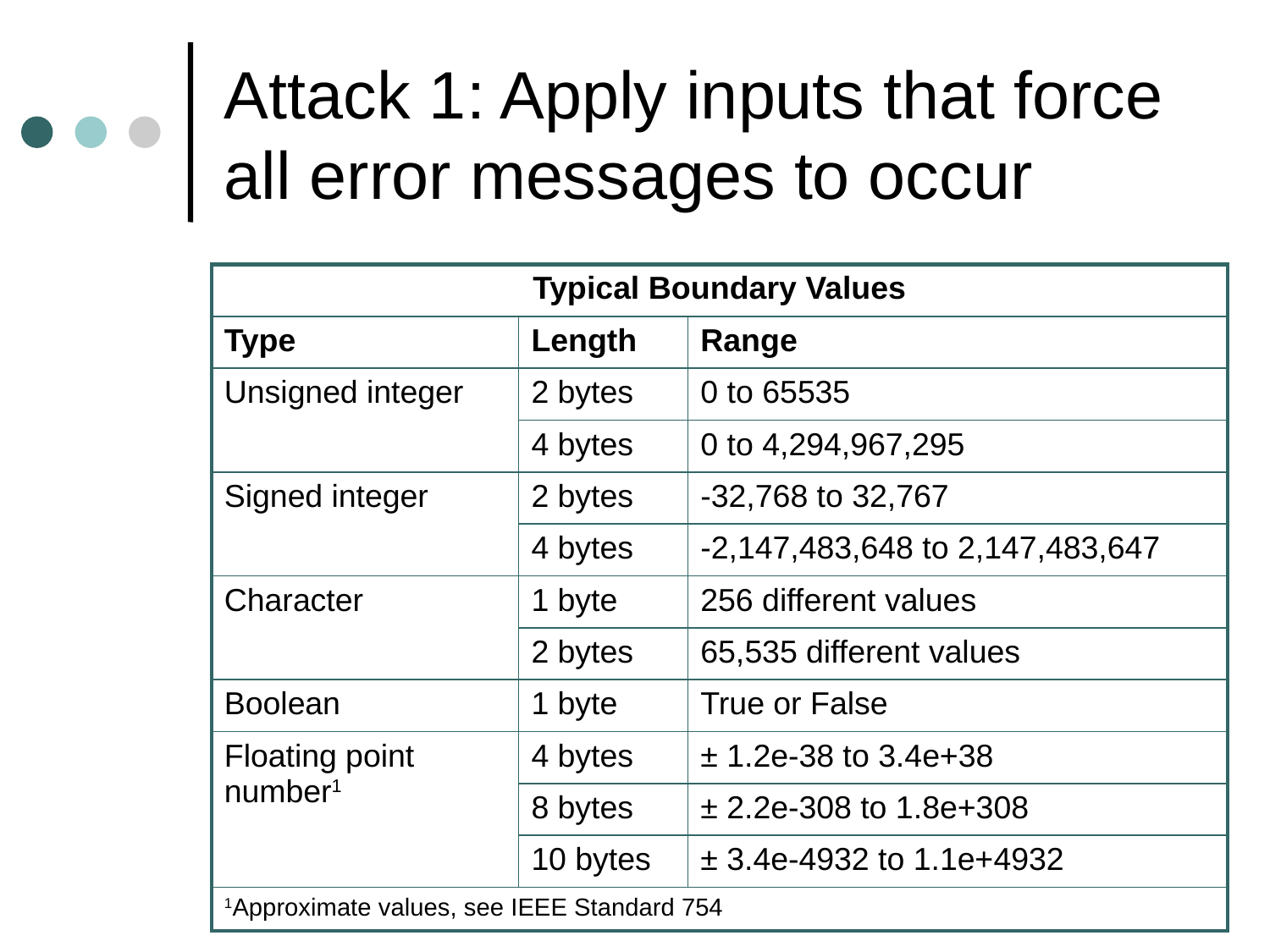

# Attack 1: Apply inputs that force all error messages to occur
| Typical Boundary Values |  |  |
| --- | --- | --- |
| Type | Length | Range |
| Unsigned integer | 2 bytes | 0 to 65535 |
|  | 4 bytes | 0 to 4,294,967,295 |
| Signed integer | 2 bytes | -32,768 to 32,767 |
|  | 4 bytes | -2,147,483,648 to 2,147,483,647 |
| Character | 1 byte | 256 different values |
|  | 2 bytes | 65,535 different values |
| Boolean | 1 byte | True or False |
| Floating point number1 | 4 bytes | ± 1.2e-38 to 3.4e+38 |
|  | 8 bytes | ± 2.2e-308 to 1.8e+308 |
|  | 10 bytes | ± 3.4e-4932 to 1.1e+4932 |
| 1Approximate values, see IEEE Standard 754 |  |  |